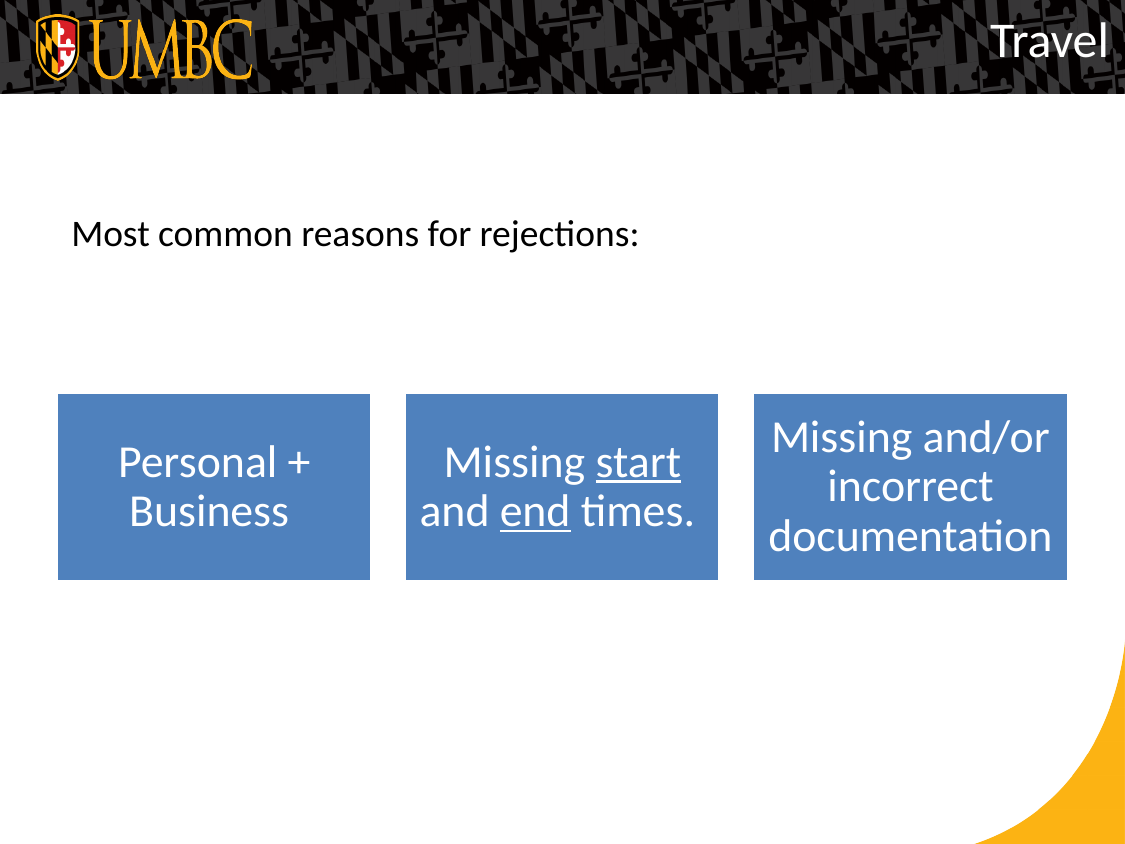

Travel
# Most common reasons for rejections:
Personal + Business
Missing start and end times.
Missing and/or incorrect documentation